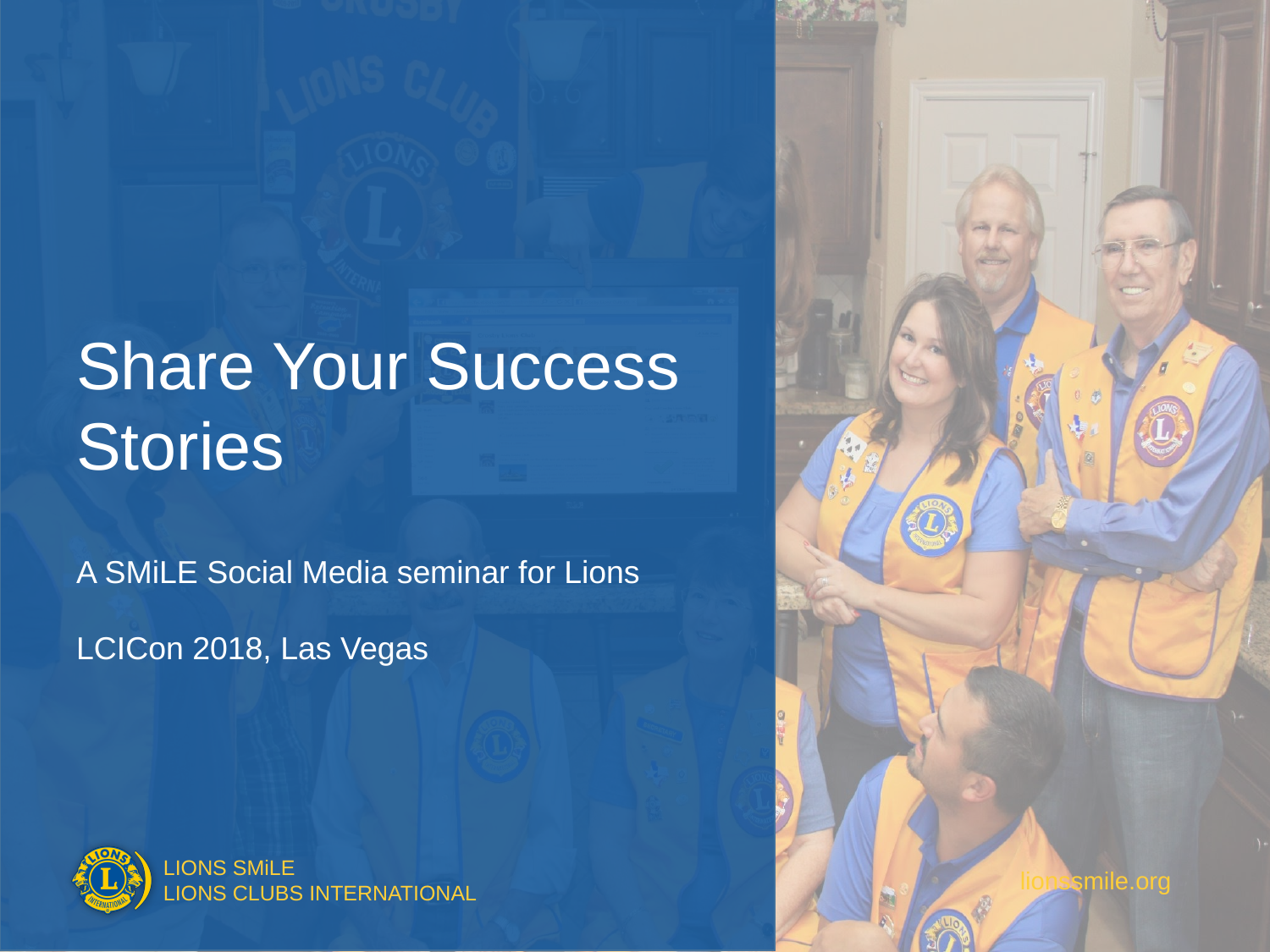

Share Your Success Stories
A SMiLE Social Media seminar for Lions
LCICon 2018, Las Vegas